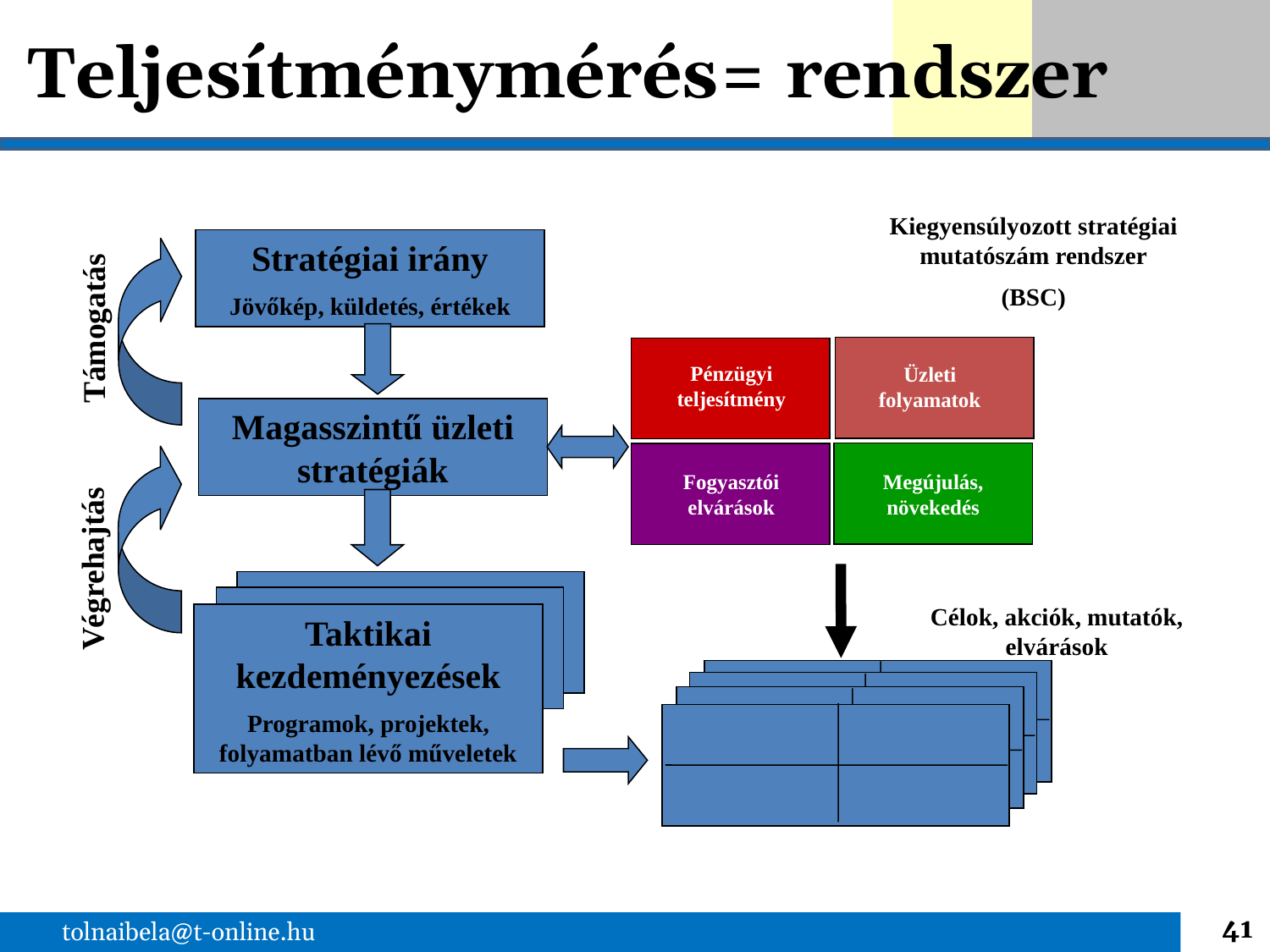

# Teljesítménymérés= rendszer

Kiegyensúlyozott stratégiai mutatószám rendszer
(BSC)
Stratégiai irány
Jövőkép, küldetés, értékek

Támogatás

Pénzügyi teljesítmény
Üzleti folyamatok
Magasszintű üzleti stratégiák

Fogyasztói elvárások
Megújulás, növekedés

Végrehajtás

Célok, akciók, mutatók, elvárások
Taktikai kezdeményezések
Programok, projektek, folyamatban lévő műveletek

41
tolnaibela@t-online.hu